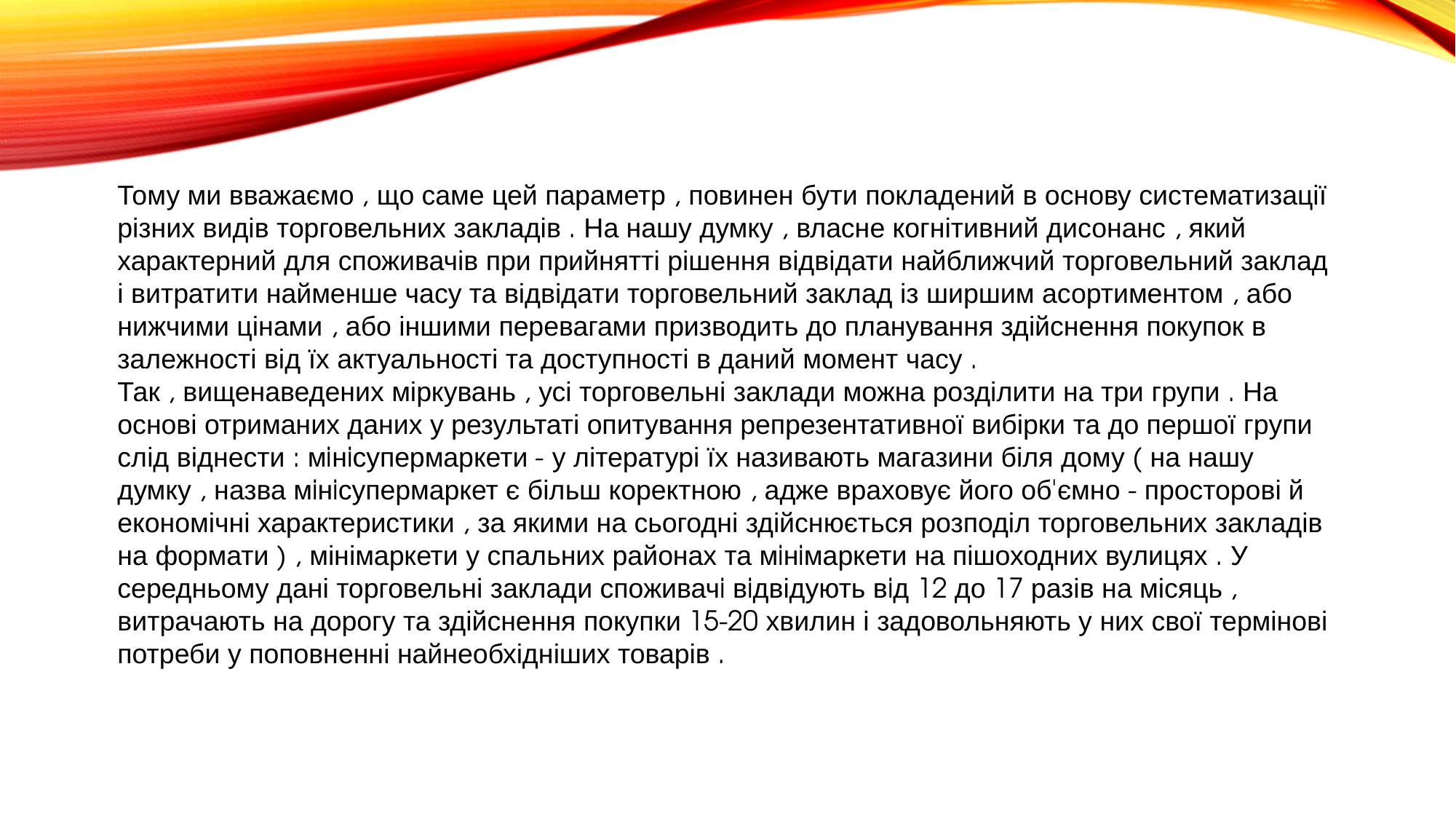

Тому ми вважаємо , що саме цей параметр , повинен бути покладений в основу систематизації різних видів торговельних закладів . На нашу думку , власне когнітивний дисонанс , який характерний для споживачів при прийнятті рішення відвідати найближчий торговельний заклад і витратити найменше часу та відвідати торговельний заклад із ширшим асортиментом , або нижчими цінами , або іншими перевагами призводить до планування здійснення покупок в залежності від їх актуальності та доступності в даний момент часу .
Так , вищенаведених міркувань , усі торговельні заклади можна розділити на три групи . На основі отриманих даних у результаті опитування репрезентативної вибірки та до першої групи слід віднести : мiнiсупермаркети - у літературі їх називають магазини біля дому ( на нашу думку , назва мiнiсупермаркет є більш коректною , адже враховує його об'ємно - просторові й економічні характеристики , за якими на сьогодні здійснюється розподіл торговельних закладів на формати ) , мінімаркети у спальних районах та мiнiмаркети на пішоходних вулицях . У середньому дані торговельні заклади споживачi вiдвідують вiд 12 до 17 разів на місяць , витрачають на дорогу та здійснення покупки 15-20 хвилин і задовольняють у них свої термінові потреби у поповненні найнеобхідніших товарів .